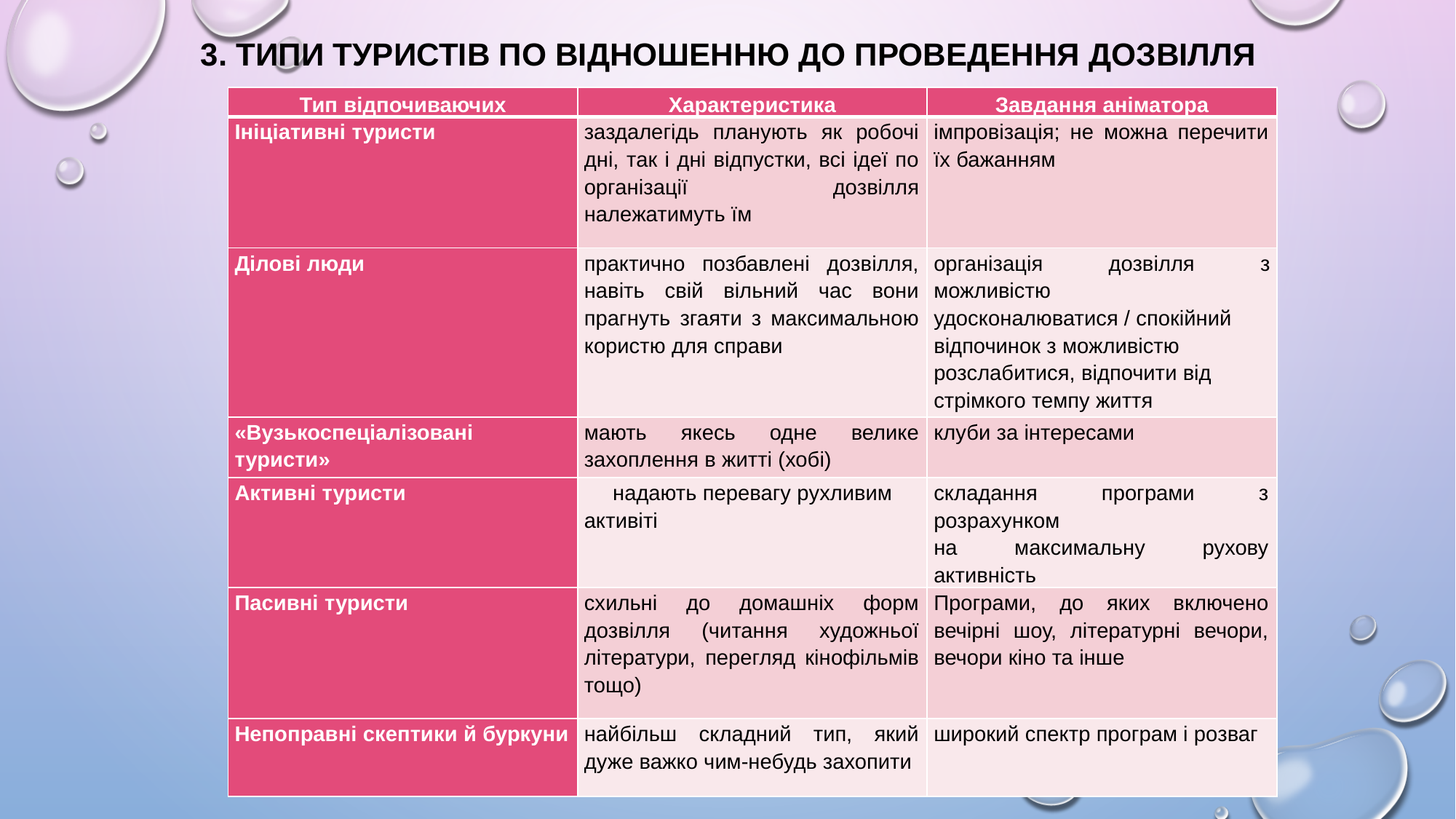

# 3. Типи туристів по відношенню до проведення дозвілля
| Тип відпочиваючих | Характеристика | Завдання аніматора |
| --- | --- | --- |
| Ініціативні туристи | заздалегідь планують як робочі дні, так і дні відпустки, всі ідеї по організації дозвілля належатимуть їм | імпровізація; не можна перечити їх бажанням |
| Ділові люди | практично позбавлені дозвілля, навіть свій вільний час вони прагнуть згаяти з максимальною користю для справи | організація дозвілля з можливістю удосконалюватися / спокійний відпочинок з можливістю розслабитися, відпочити від стрімкого темпу життя |
| «Вузькоспеціалізовані туристи» | мають якесь одне велике захоплення в житті (хобі) | клуби за інтересами |
| Активні туристи | надають перевагу рухливим активіті | складання програми з розрахунком на максимальну рухову активність |
| Пасивні туристи | схильні до домашніх форм дозвілля (читання художньої літератури, перегляд кінофільмів тощо) | Програми, до яких включено вечірні шоу, літературні вечори, вечори кіно та інше |
| Непоправні скептики й буркуни | найбільш складний тип, який дуже важко чим-небудь захопити | широкий спектр програм і розваг |